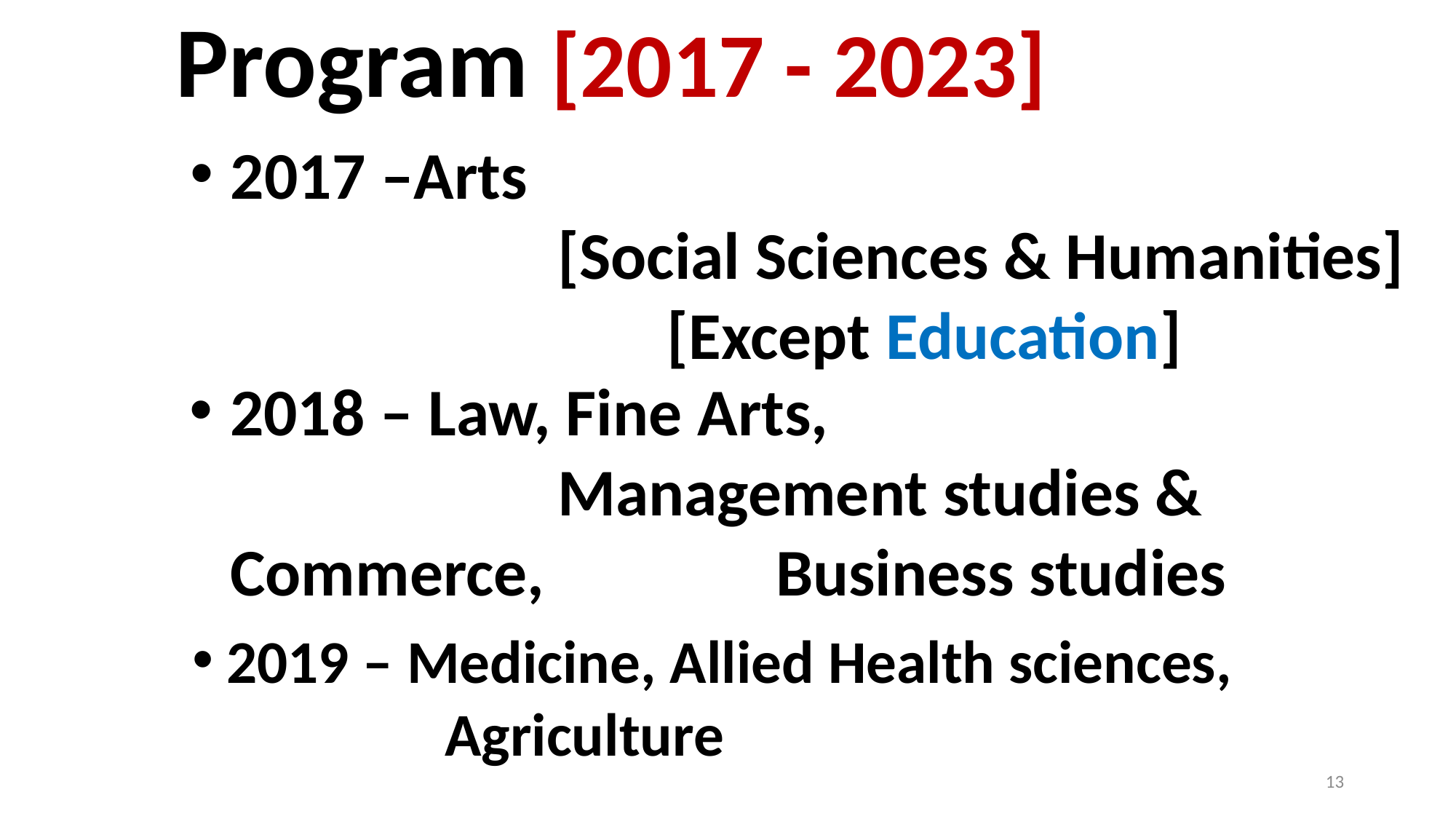

Program [2017 - 2023]
2017 –Arts                            							[Social Sciences & Humanities]                     		[Except Education]

2018 – Law, Fine Arts,						 		Management studies & Commerce, 		Business studies
2019 – Medicine, Allied Health sciences, 	     		Agriculture
13